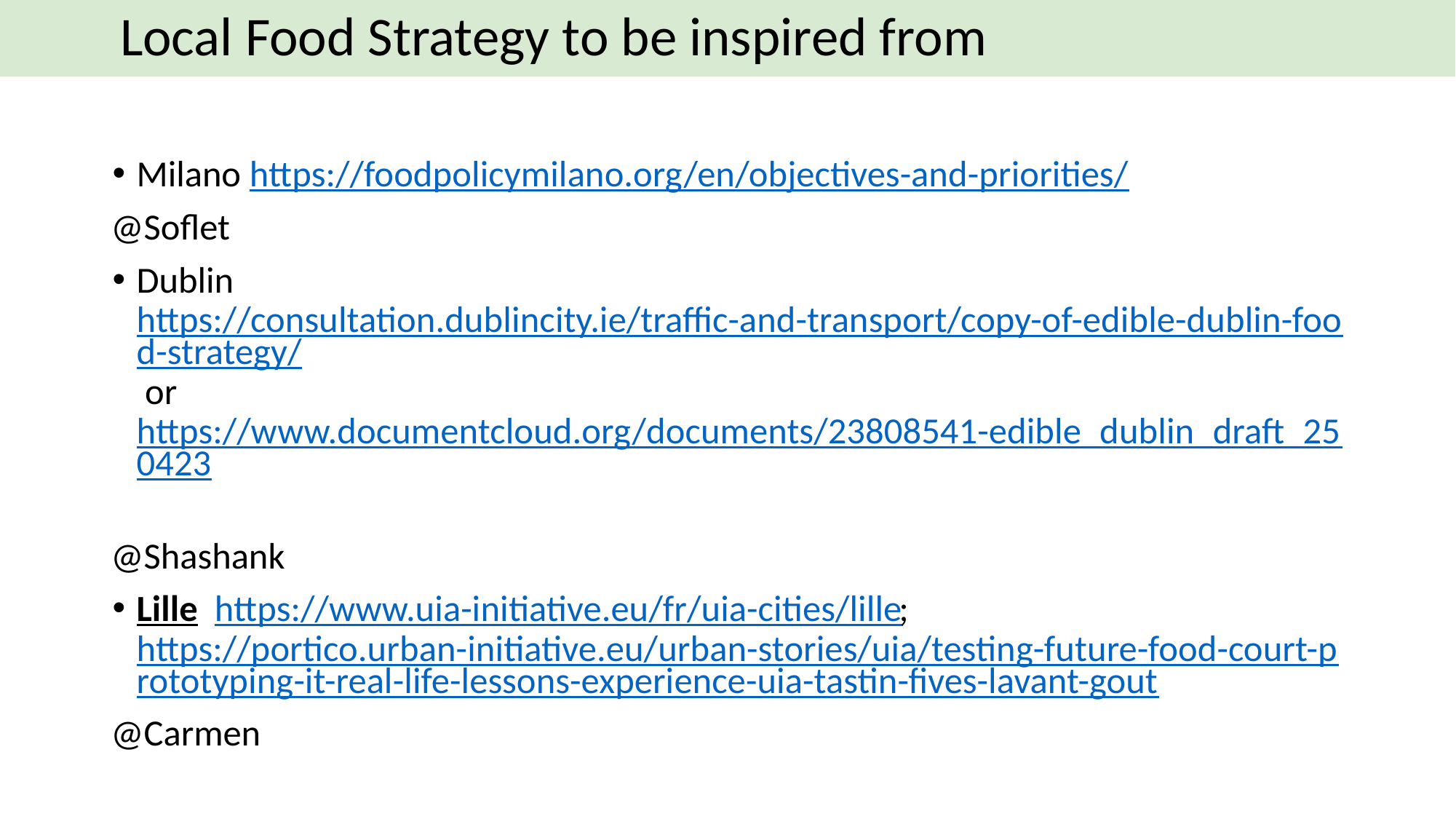

# Local Food Strategy to be inspired from
Milano https://foodpolicymilano.org/en/objectives-and-priorities/
@Soflet
Dublin https://consultation.dublincity.ie/traffic-and-transport/copy-of-edible-dublin-food-strategy/ or https://www.documentcloud.org/documents/23808541-edible_dublin_draft_250423
@Shashank
Lille  https://www.uia-initiative.eu/fr/uia-cities/lille; https://portico.urban-initiative.eu/urban-stories/uia/testing-future-food-court-prototyping-it-real-life-lessons-experience-uia-tastin-fives-lavant-gout
@Carmen